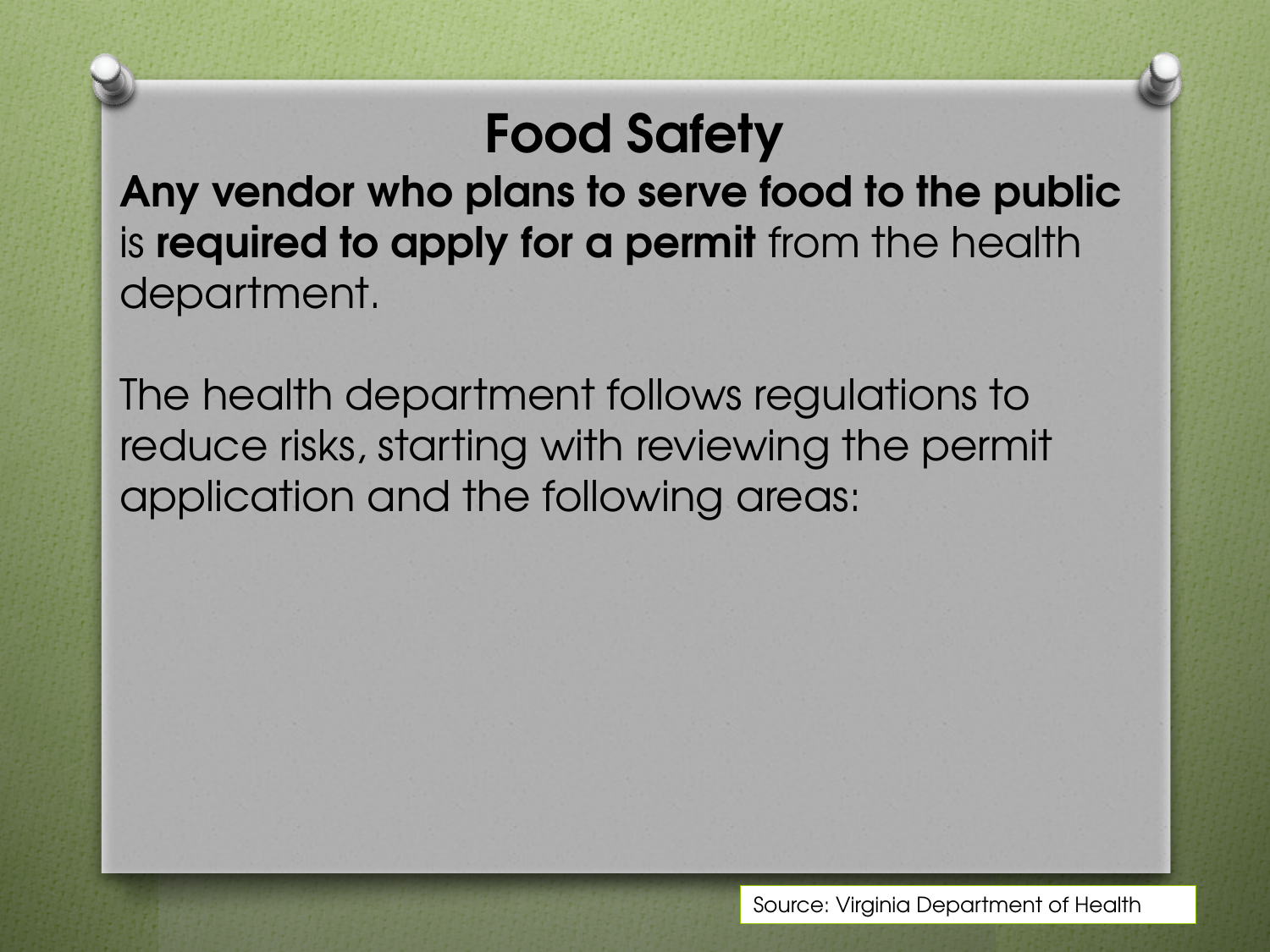

# Food Safety
Any vendor who plans to serve food to the public is required to apply for a permit from the health department.

The health department follows regulations to reduce risks, starting with reviewing the permit application and the following areas:

Source: Virginia Department of Health